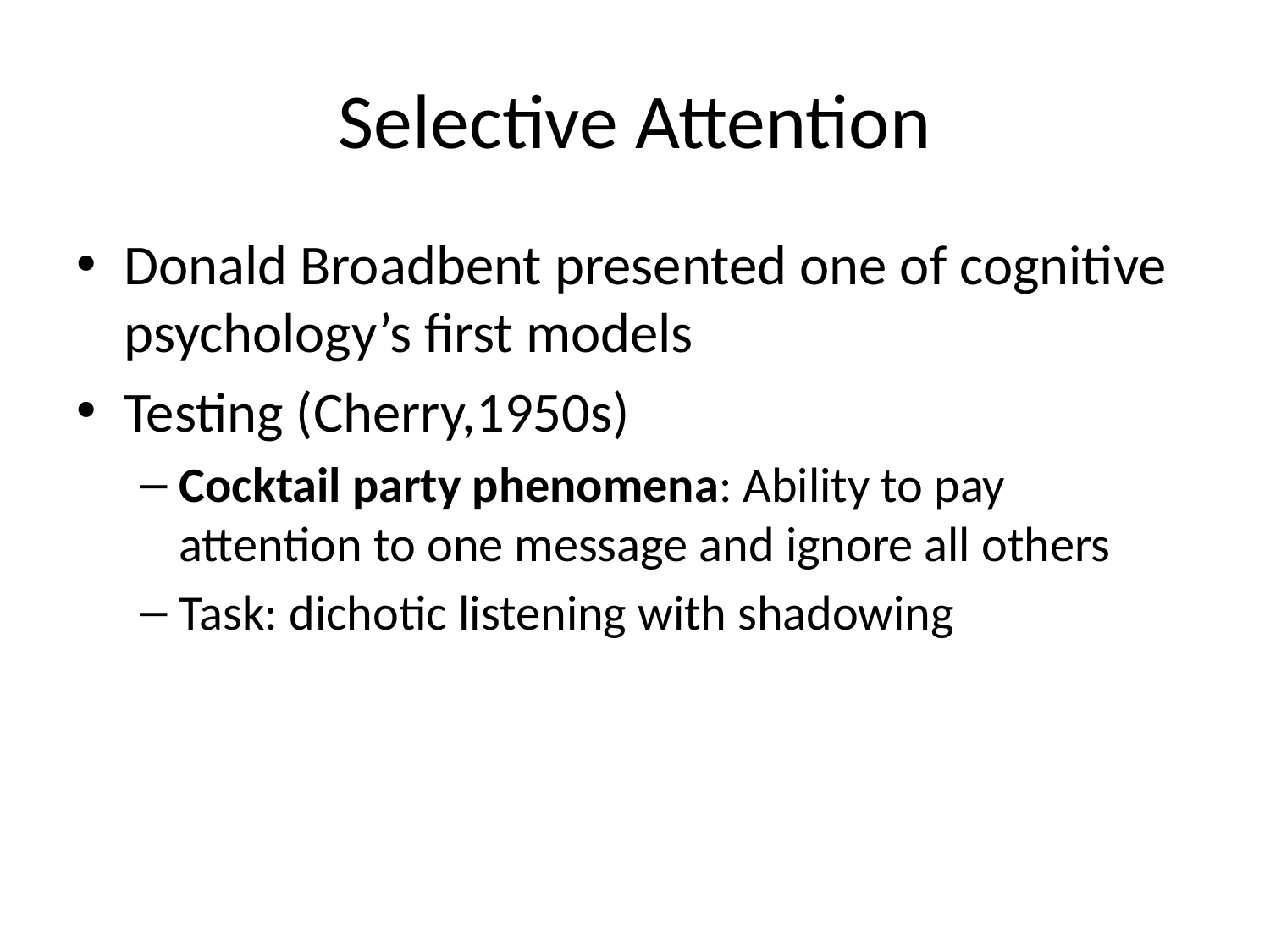

# Selective Attention
Donald Broadbent presented one of cognitive psychology’s first models
Testing (Cherry,1950s)
Cocktail party phenomena: Ability to pay attention to one message and ignore all others
Task: dichotic listening with shadowing